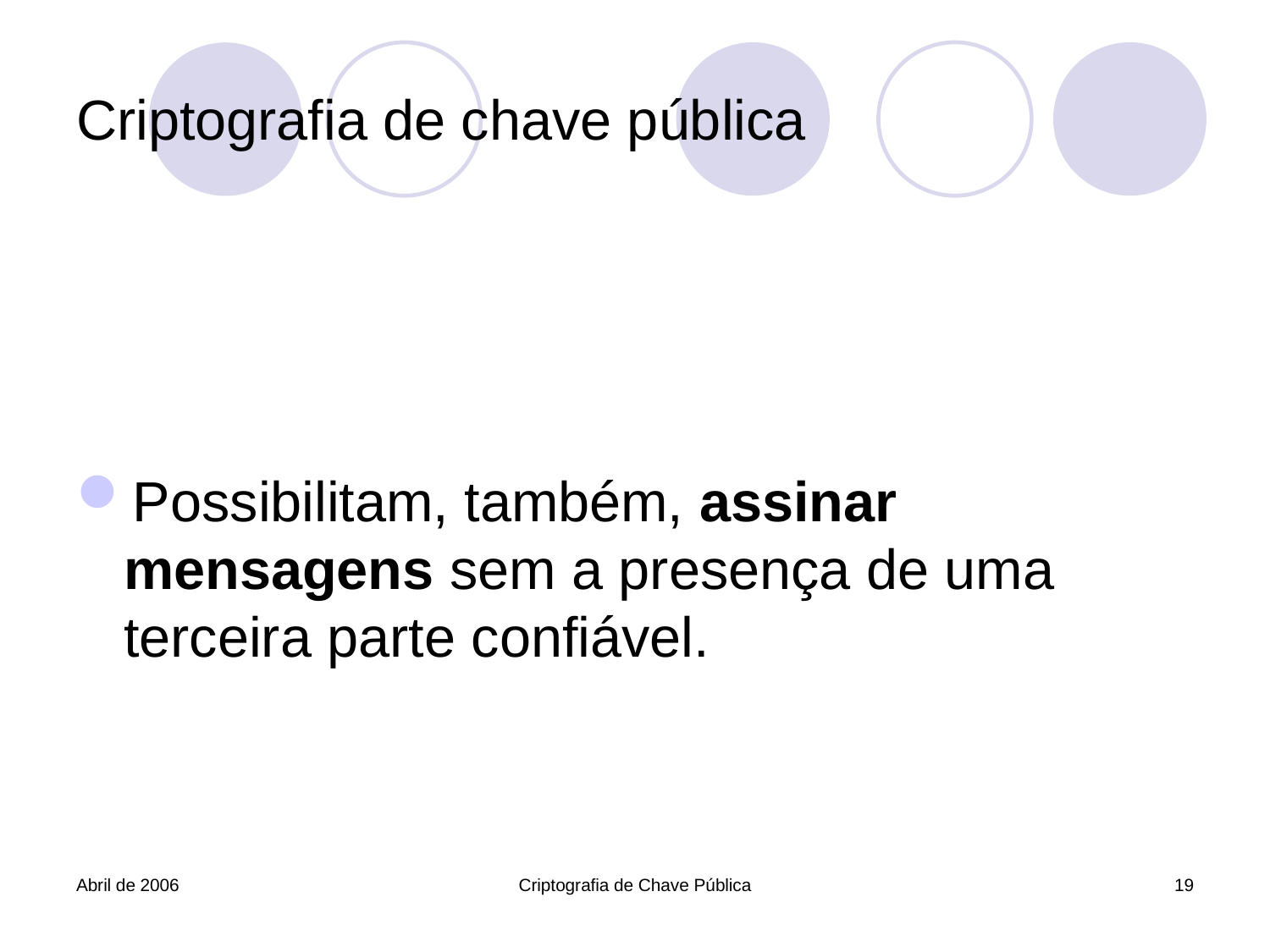

# Criptografia de chave pública

Possibilitam, também, assinar mensagens sem a presença de uma terceira parte confiável.

Abril de 2006
Criptografia de Chave Pública
19